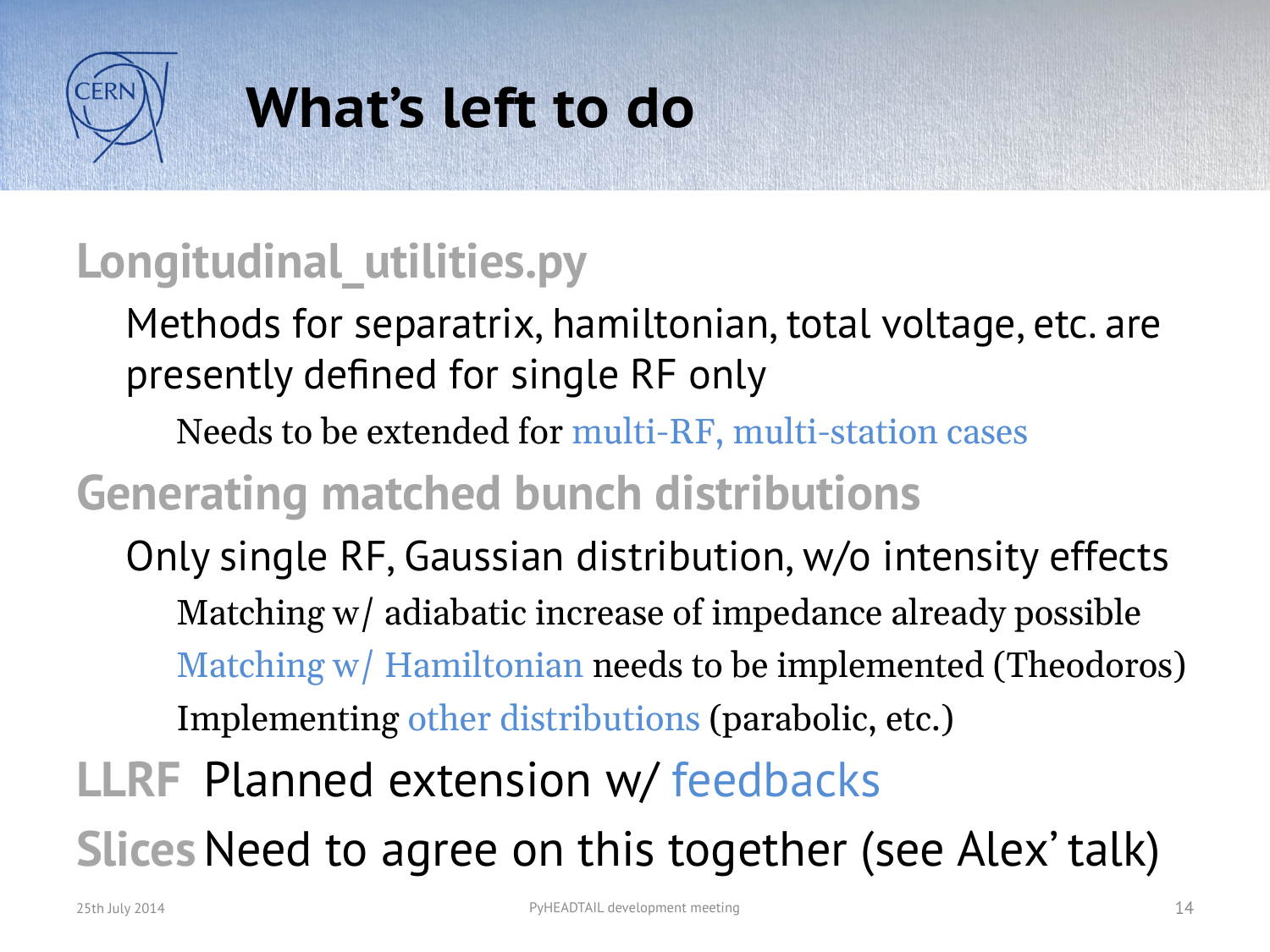

# What’s left to do
Longitudinal_utilities.py
Methods for separatrix, hamiltonian, total voltage, etc. are presently defined for single RF only
Needs to be extended for multi-RF, multi-station cases
Generating matched bunch distributions
Only single RF, Gaussian distribution, w/o intensity effects
Matching w/ adiabatic increase of impedance already possible
Matching w/ Hamiltonian needs to be implemented (Theodoros)
Implementing other distributions (parabolic, etc.)
LLRF	Planned extension w/ feedbacks
Slices	Need to agree on this together (see Alex’ talk)
25th July 2014
PyHEADTAIL development meeting
14